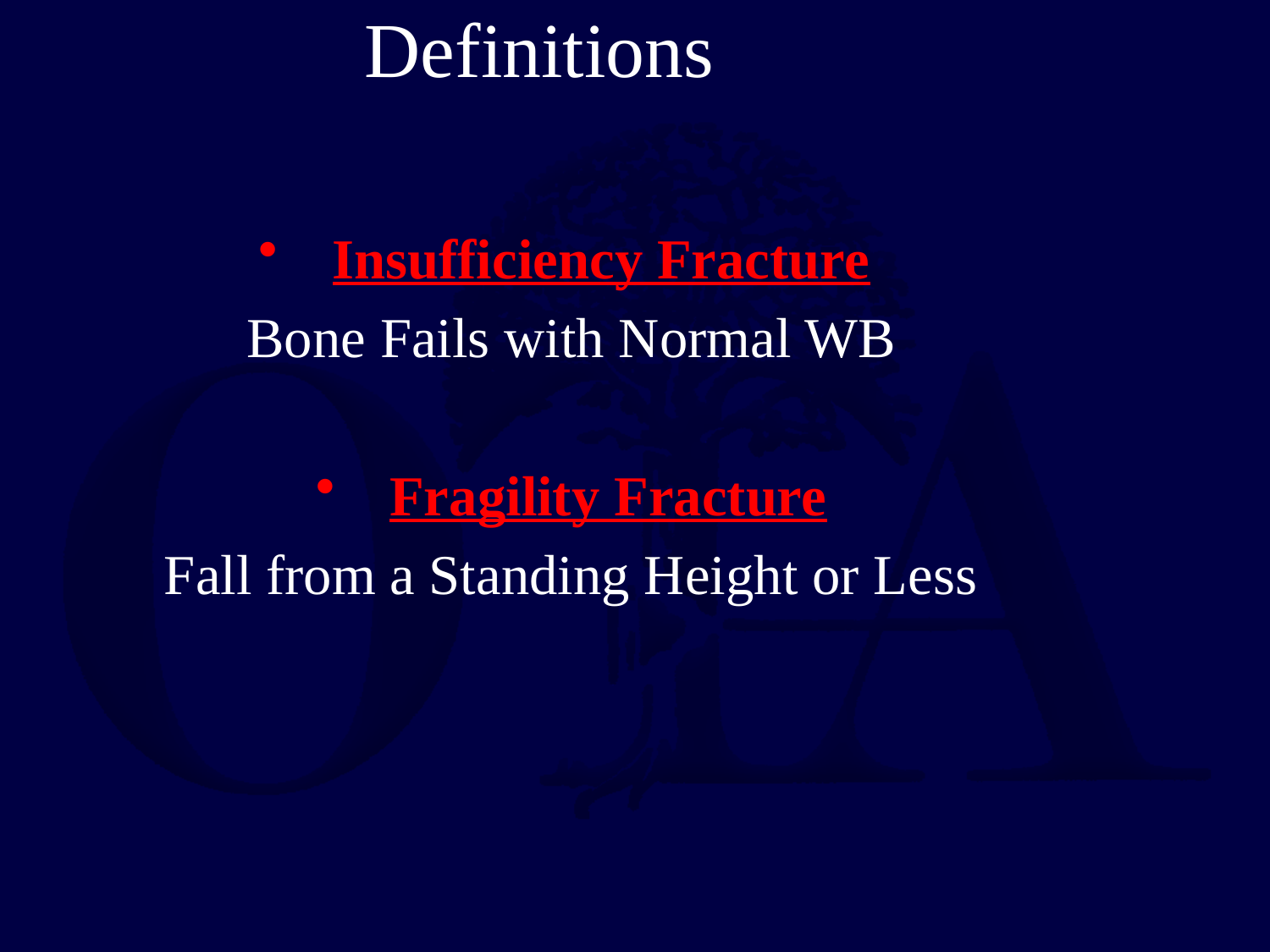

Definitions
Insufficiency Fracture
Bone Fails with Normal WB

Fragility Fracture
Fall from a Standing Height or Less